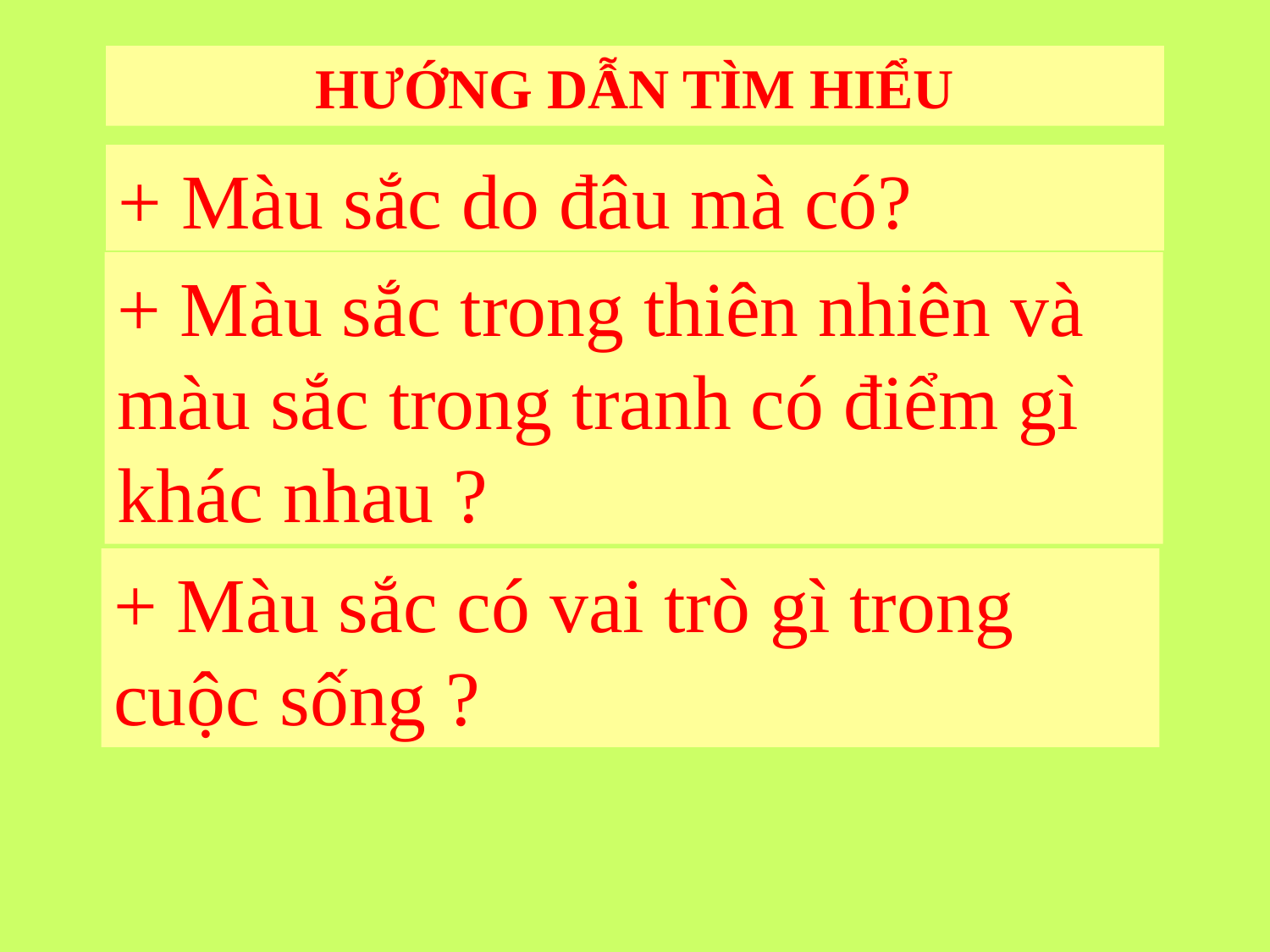

HƯỚNG DẪN TÌM HIỂU
+ Màu sắc do đâu mà có?
+ Màu sắc trong thiên nhiên và màu sắc trong tranh có điểm gì khác nhau ?
+ Màu sắc có vai trò gì trong cuộc sống ?